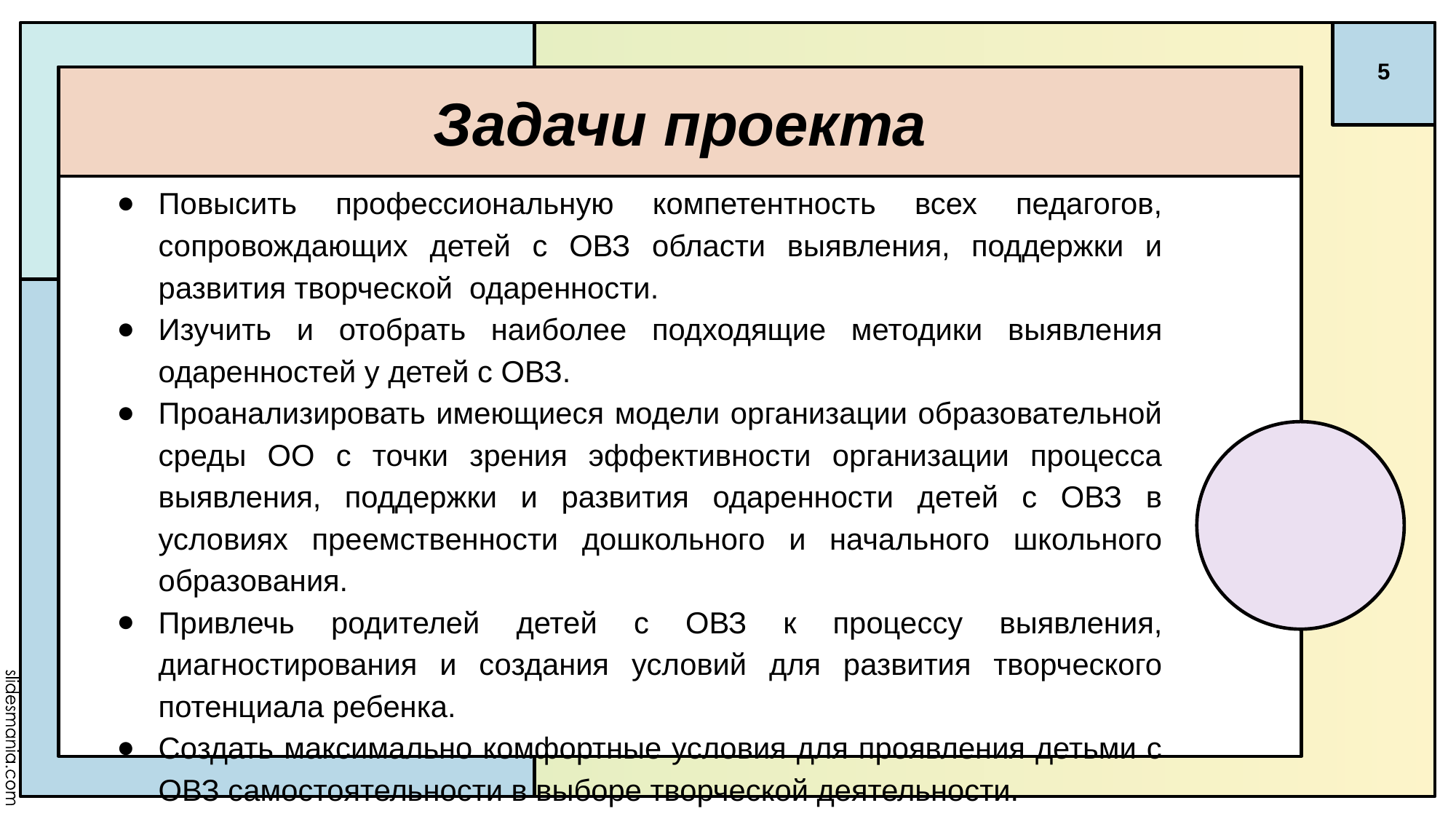

5
# Задачи проекта
Повысить профессиональную компетентность всех педагогов, сопровождающих детей с ОВЗ области выявления, поддержки и развития творческой  одаренности.
Изучить и отобрать наиболее подходящие методики выявления одаренностей у детей с ОВЗ.
Проанализировать имеющиеся модели организации образовательной среды ОО с точки зрения эффективности организации процесса выявления, поддержки и развития одаренности детей с ОВЗ в условиях преемственности дошкольного и начального школьного образования.
Привлечь родителей детей с ОВЗ к процессу выявления, диагностирования и создания условий для развития творческого потенциала ребенка.
Создать максимально комфортные условия для проявления детьми с ОВЗ самостоятельности в выборе творческой деятельности.